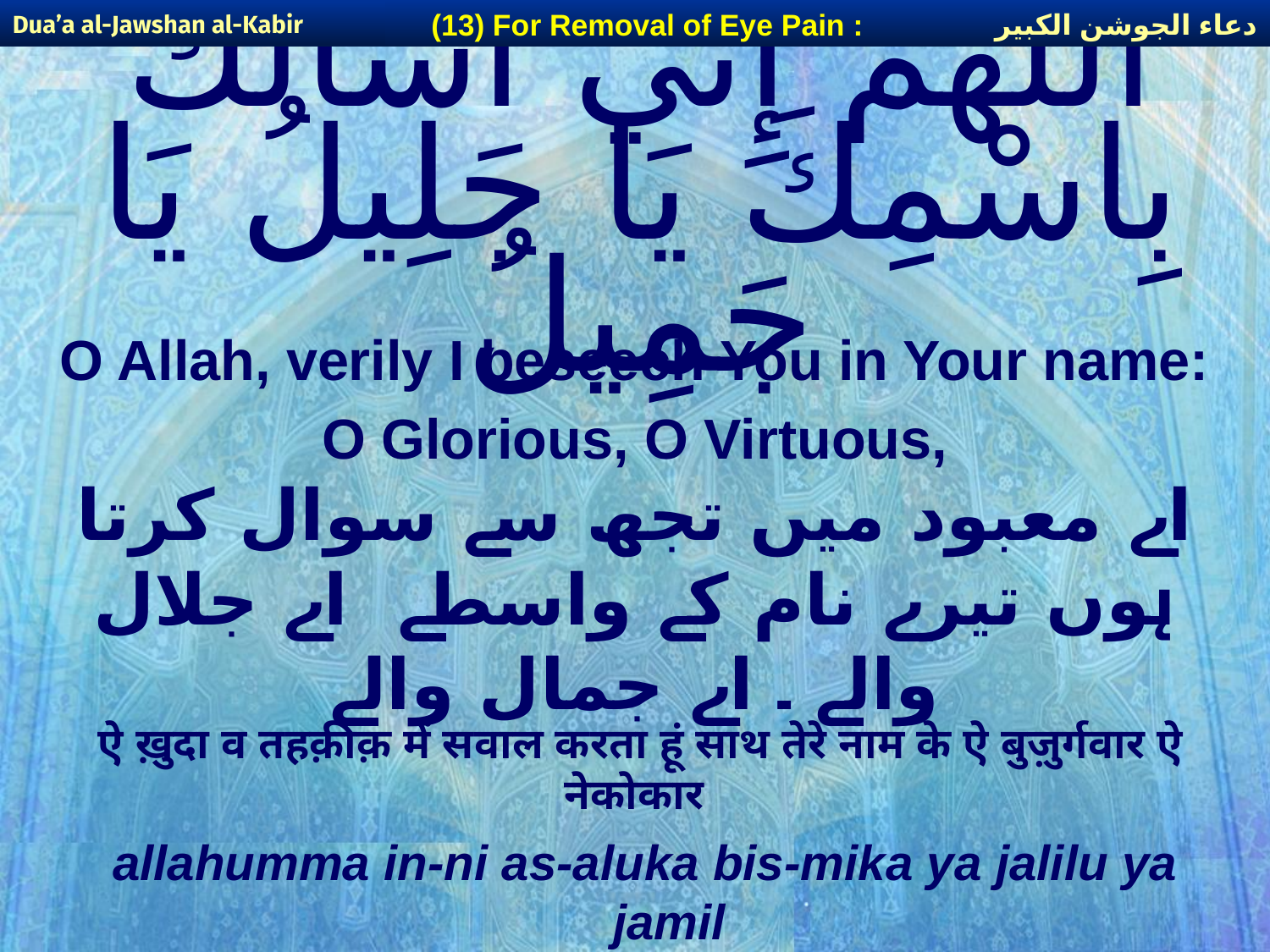

دعاء الجوشن الكبير
(13) For Removal of Eye Pain :
Dua’a al-Jawshan al-Kabir
# اللَّهُمَّ إِنِّي أَسْألُكَ بِاسْمِكَ يَا جَلِيلُ يَا جَمِيلُ
O Allah, verily I beseech You in Your name:
O Glorious, O Virtuous,
اے معبود میں تجھ سے سوال کرتا ہوں تیرے نام کے واسطے  اے جلال والے ۔ اے جمال والے
ऐ ख़ुदा व तहक़ीक़ में सवाल करता हूं साथ तेरे नाम के ऐ बुज़ुर्गवार ऐ नेकोकार
allahumma in-ni as-aluka bis-mika ya jalilu ya jamil